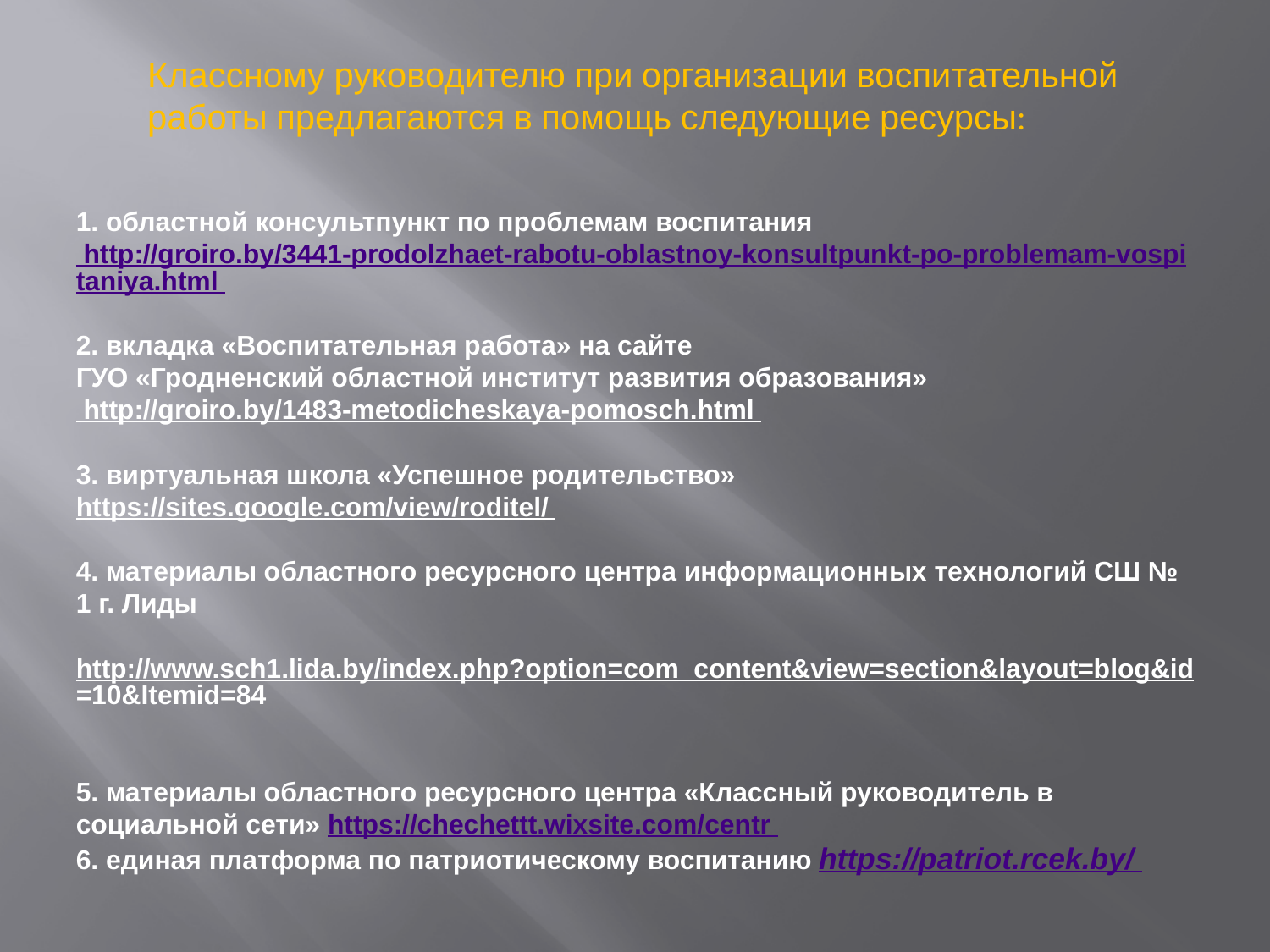

Классному руководителю при организации воспитательной работы предлагаются в помощь следующие ресурсы:

# 1. областной консультпункт по проблемам воспитания http://groiro.by/3441-prodolzhaet-rabotu-oblastnoy-konsultpunkt-po-problemam-vospitaniya.html 2. вкладка «Воспитательная работа» на сайте ГУО «Гродненский областной институт развития образования» http://groiro.by/1483-metodicheskaya-pomosch.html 3. виртуальная школа «Успешное родительство» https://sites.google.com/view/roditel/ 4. материалы областного ресурсного центра информационных технологий СШ № 1 г. Лиды http://www.sch1.lida.by/index.php?option=com_content&view=section&layout=blog&id=10&Itemid=84 5. материалы областного ресурсного центра «Классный руководитель в социальной сети» https://chechettt.wixsite.com/centr 6. единая платформа по патриотическому воспитанию https://patriot.rcek.by/